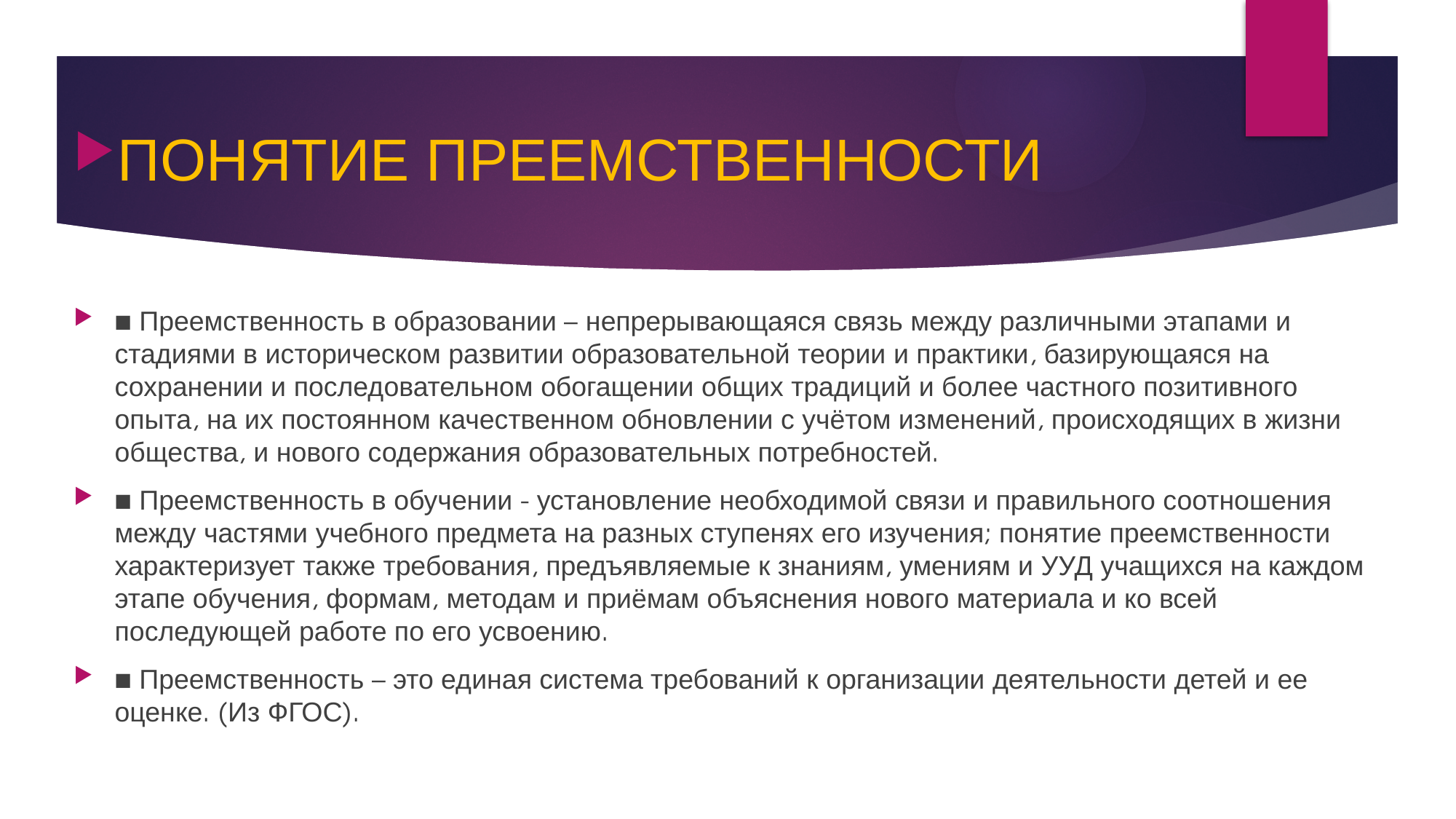

ПОНЯТИЕ ПРЕЕМСТВЕННОСТИ

◼ Преемственность в образовании – непрерывающаяся связь между различными этапами и стадиями в историческом развитии образовательной теории и практики, базирующаяся на сохранении и последовательном обогащении общих традиций и более частного позитивного опыта, на их постоянном качественном обновлении с учётом изменений, происходящих в жизни общества, и нового содержания образовательных потребностей.
◼ Преемственность в обучении - установление необходимой связи и правильного соотношения между частями учебного предмета на разных ступенях его изучения; понятие преемственности характеризует также требования, предъявляемые к знаниям, умениям и УУД учащихся на каждом этапе обучения, формам, методам и приёмам объяснения нового материала и ко всей последующей работе по его усвоению.
◼ Преемственность – это единая система требований к организации деятельности детей и ее оценке. (Из ФГОС).
#